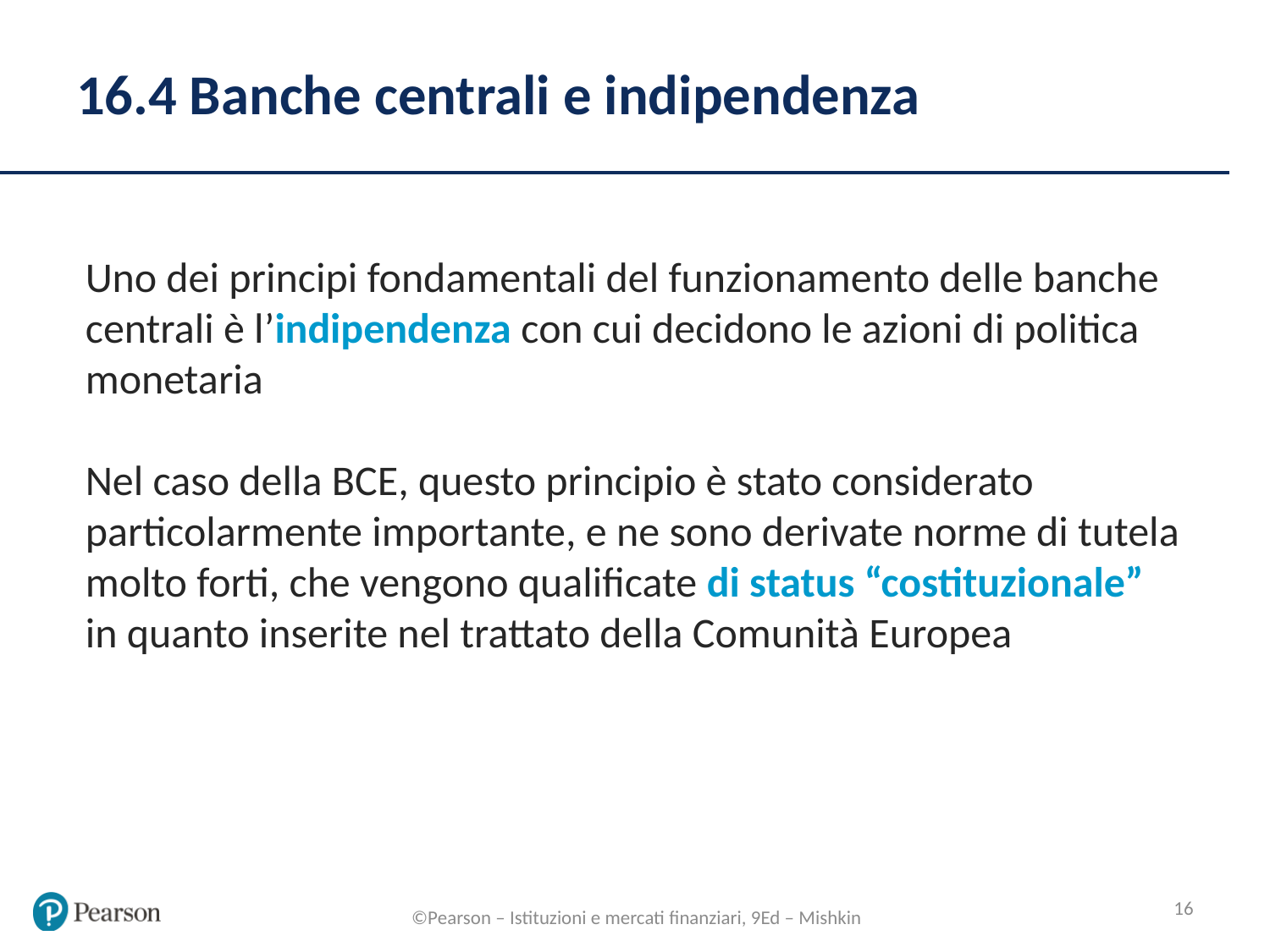

# 16.4 Banche centrali e indipendenza
Uno dei principi fondamentali del funzionamento delle banche centrali è l’indipendenza con cui decidono le azioni di politica monetaria

Nel caso della BCE, questo principio è stato considerato particolarmente importante, e ne sono derivate norme di tutela molto forti, che vengono qualificate di status “costituzionale” in quanto inserite nel trattato della Comunità Europea
16
©Pearson – Istituzioni e mercati finanziari, 9Ed – Mishkin